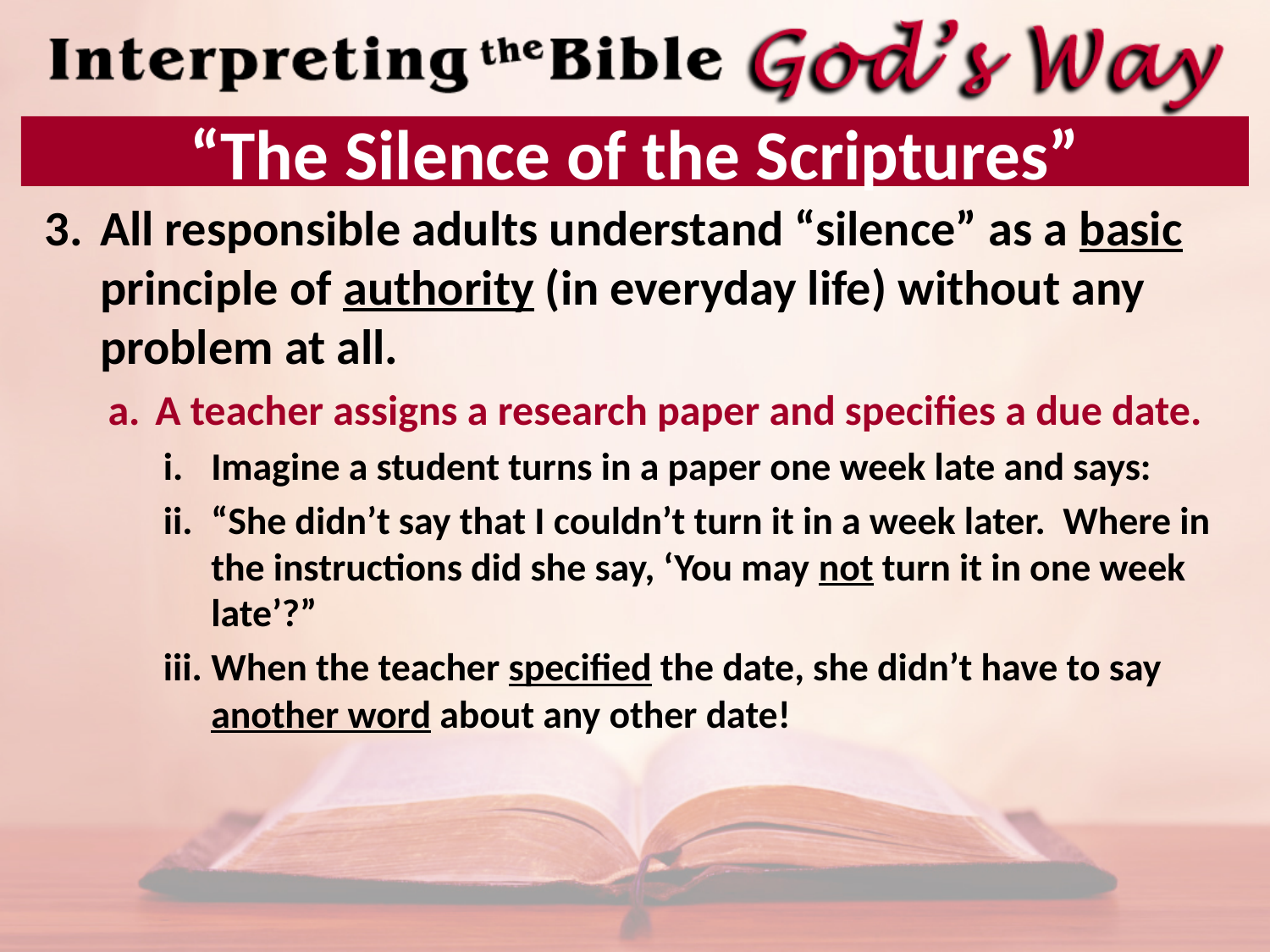

# “The Silence of the Scriptures”
All responsible adults understand “silence” as a basic principle of authority (in everyday life) without any problem at all.
A teacher assigns a research paper and specifies a due date.
Imagine a student turns in a paper one week late and says:
“She didn’t say that I couldn’t turn it in a week later.  Where in the instructions did she say, ‘You may not turn it in one week late’?”
When the teacher specified the date, she didn’t have to say another word about any other date!